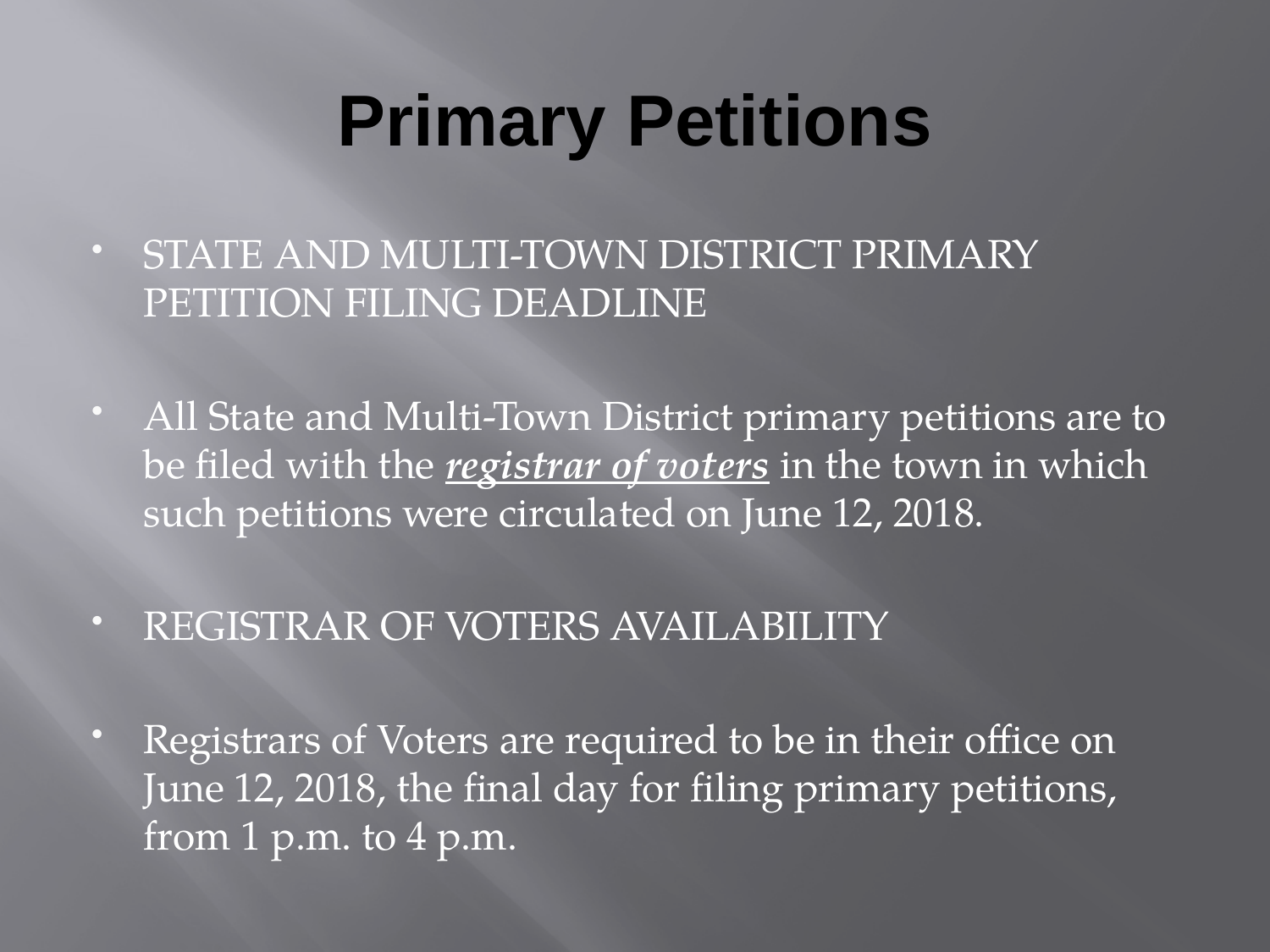

# Primary Petitions
STATE AND MULTI-TOWN DISTRICT PRIMARY PETITION FILING DEADLINE

All State and Multi-Town District primary petitions are to be filed with the registrar of voters in the town in which such petitions were circulated on June 12, 2018.

REGISTRAR OF VOTERS AVAILABILITY

Registrars of Voters are required to be in their office on June 12, 2018, the final day for filing primary petitions, from 1 p.m. to 4 p.m.